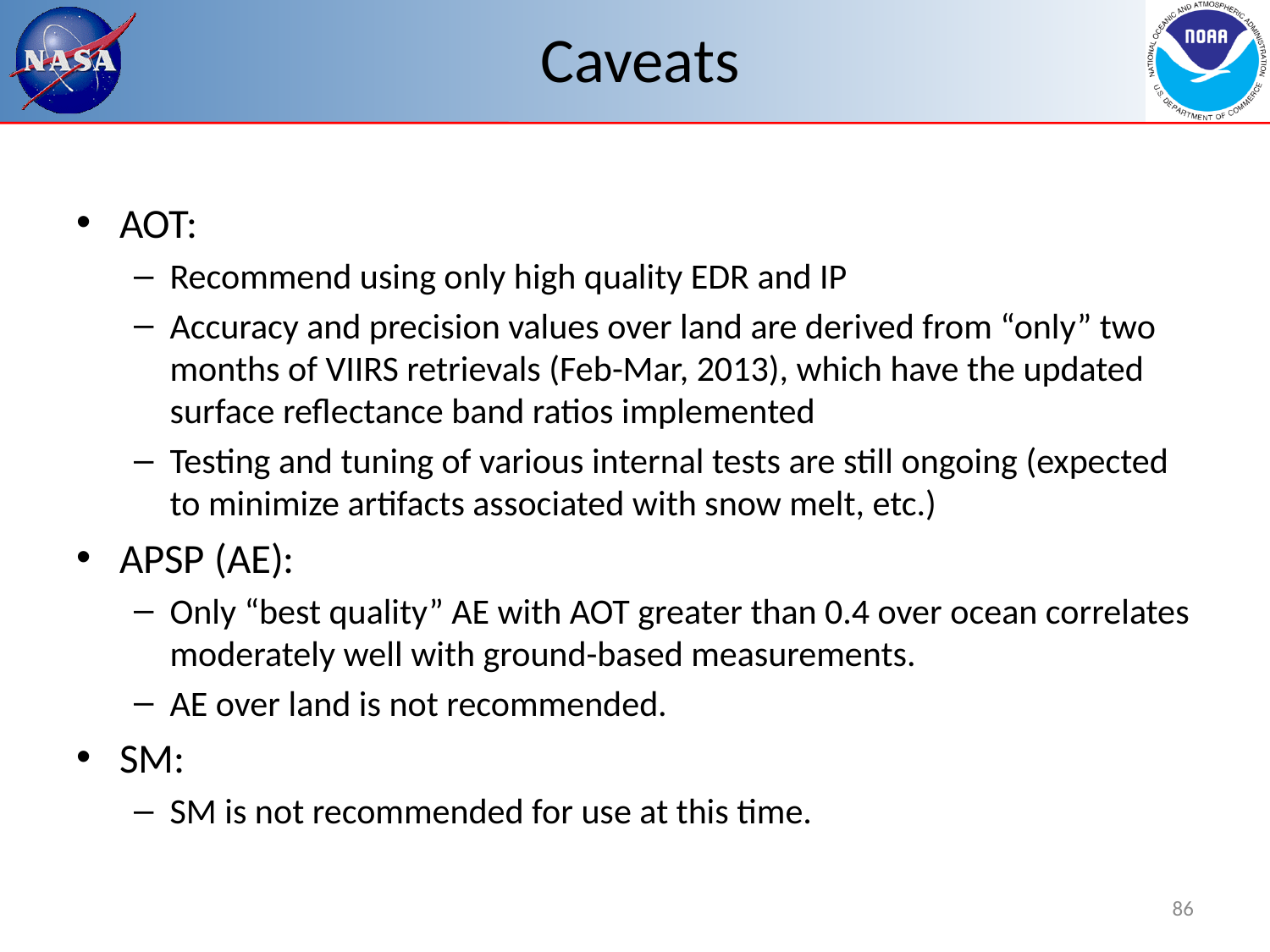

# Caveats
AOT:
Recommend using only high quality EDR and IP
Accuracy and precision values over land are derived from “only” two months of VIIRS retrievals (Feb-Mar, 2013), which have the updated surface reflectance band ratios implemented
Testing and tuning of various internal tests are still ongoing (expected to minimize artifacts associated with snow melt, etc.)
APSP (AE):
Only “best quality” AE with AOT greater than 0.4 over ocean correlates moderately well with ground-based measurements.
AE over land is not recommended.
SM:
SM is not recommended for use at this time.

86